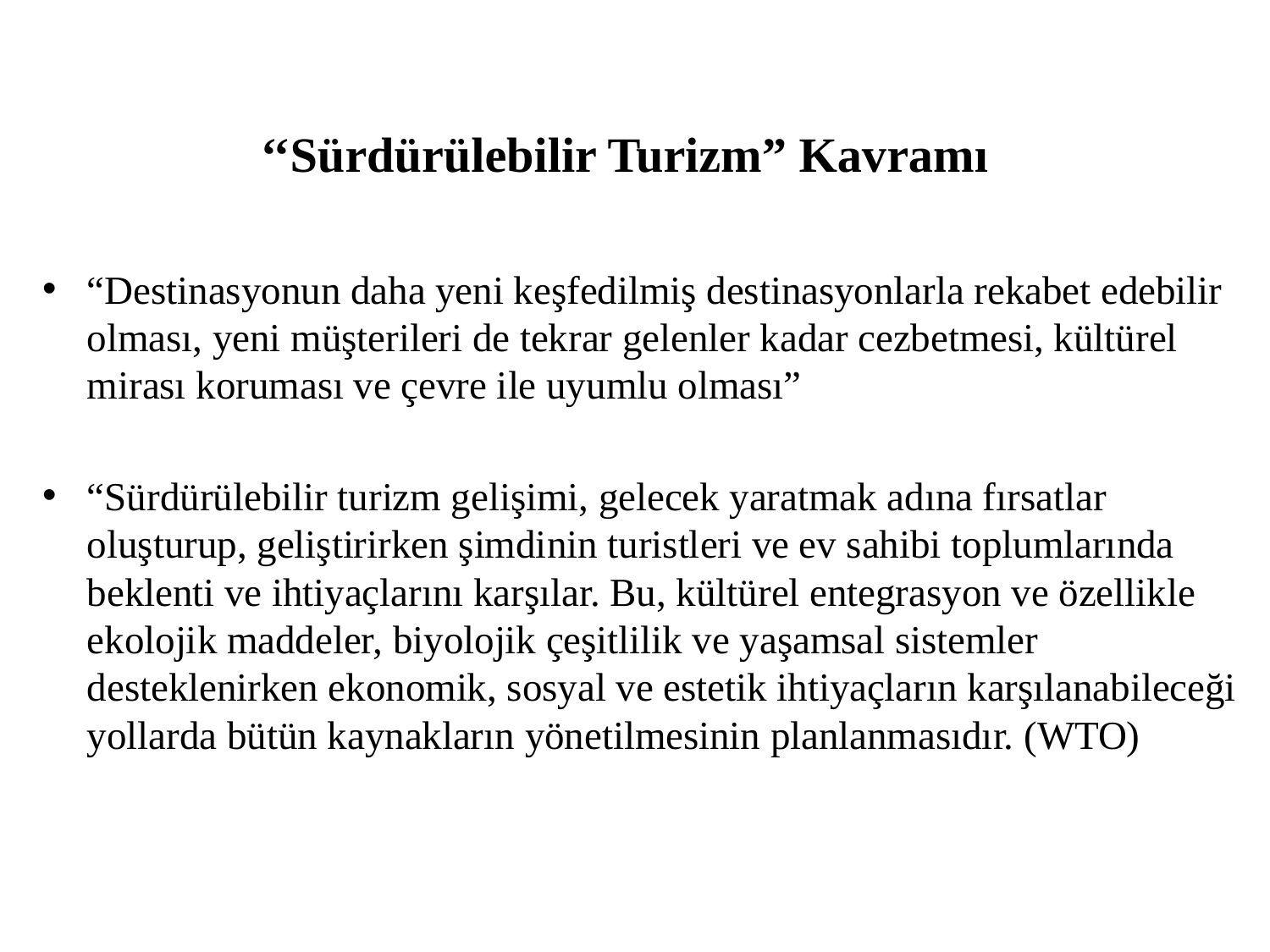

# ‘‘Sürdürülebilir Turizm” Kavramı
“Destinasyonun daha yeni keşfedilmiş destinasyonlarla rekabet edebilir olması, yeni müşterileri de tekrar gelenler kadar cezbetmesi, kültürel mirası koruması ve çevre ile uyumlu olması”

“Sürdürülebilir turizm gelişimi, gelecek yaratmak adına fırsatlar oluşturup, geliştirirken şimdinin turistleri ve ev sahibi toplumlarında beklenti ve ihtiyaçlarını karşılar. Bu, kültürel entegrasyon ve özellikle ekolojik maddeler, biyolojik çeşitlilik ve yaşamsal sistemler desteklenirken ekonomik, sosyal ve estetik ihtiyaçların karşılanabileceği yollarda bütün kaynakların yönetilmesinin planlanmasıdır. (WTO)